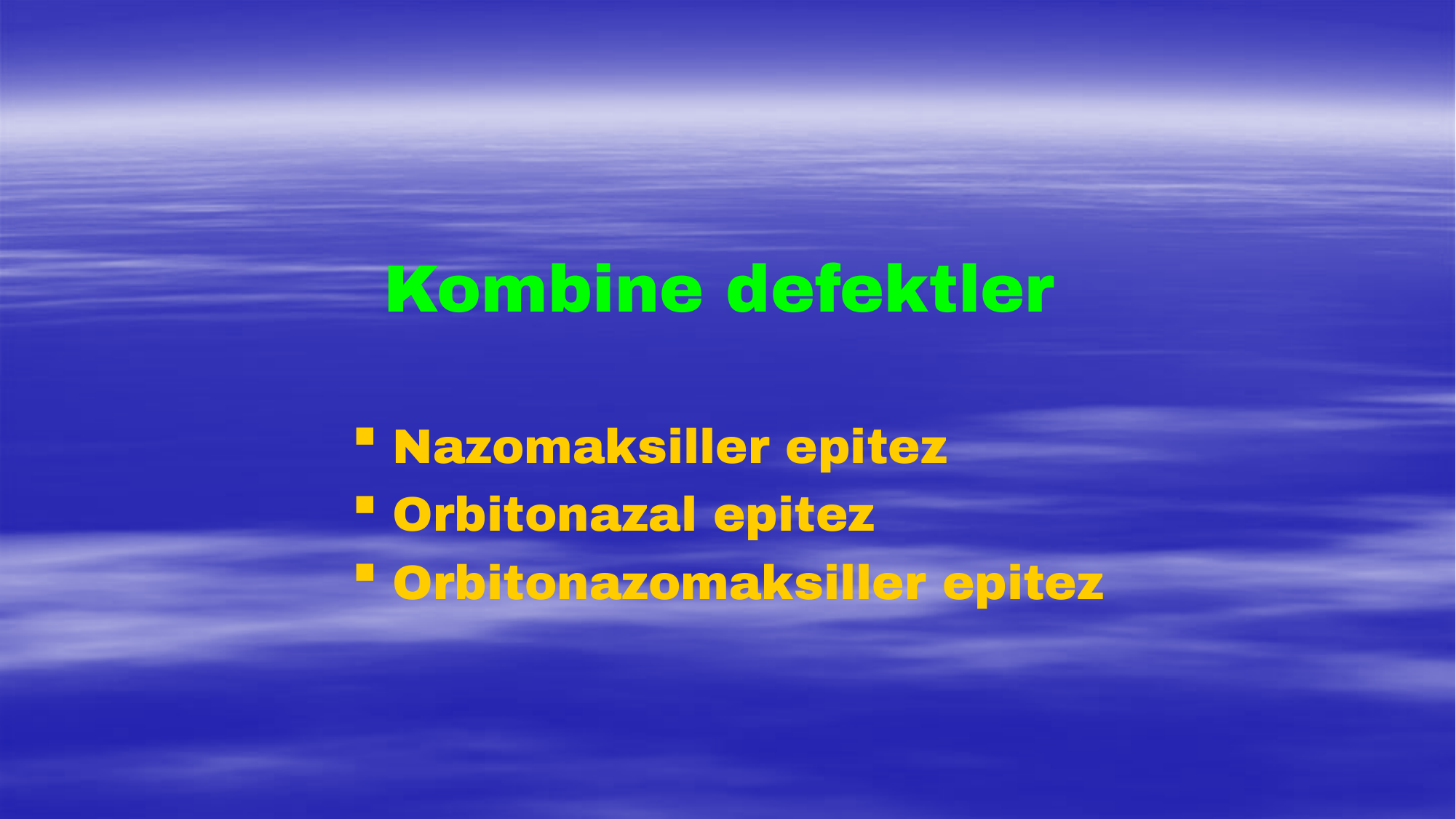

# Kombine defektler
Nazomaksiller epitez
Orbitonazal epitez
Orbitonazomaksiller epitez